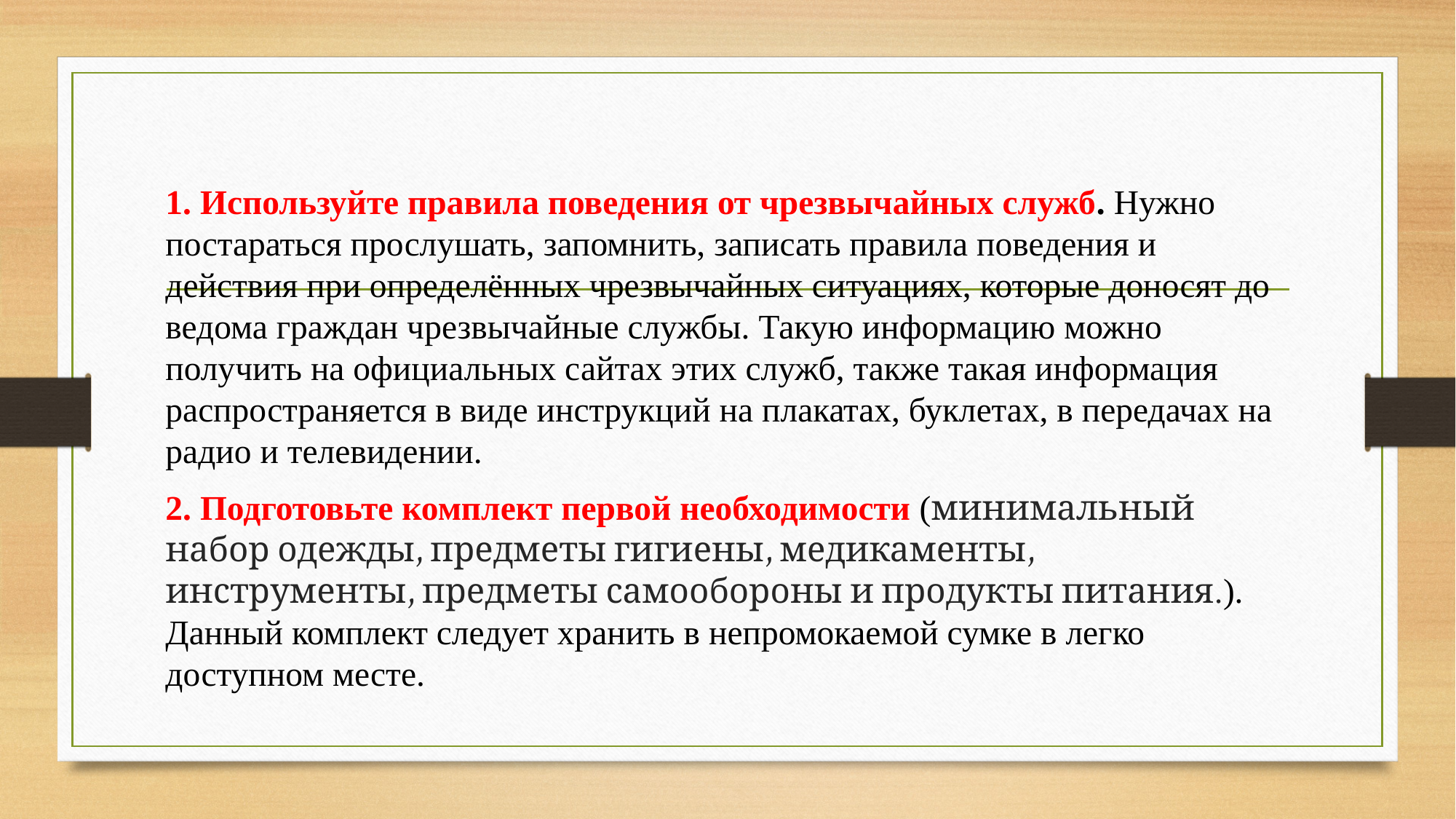

#
1. Используйте правила поведения от чрезвычайных служб. Нужно постараться прослушать, запомнить, записать правила поведения и действия при определённых чрезвычайных ситуациях, которые доносят до ведома граждан чрезвычайные службы. Такую информацию можно получить на официальных сайтах этих служб, также такая информация распространяется в виде инструкций на плакатах, буклетах, в передачах на радио и телевидении.
2. Подготовьте комплект первой необходимости (минимальный набор одежды, предметы гигиены, медикаменты, инструменты, предметы самообороны и продукты питания.). Данный комплект следует хранить в непромокаемой сумке в легко доступном месте.